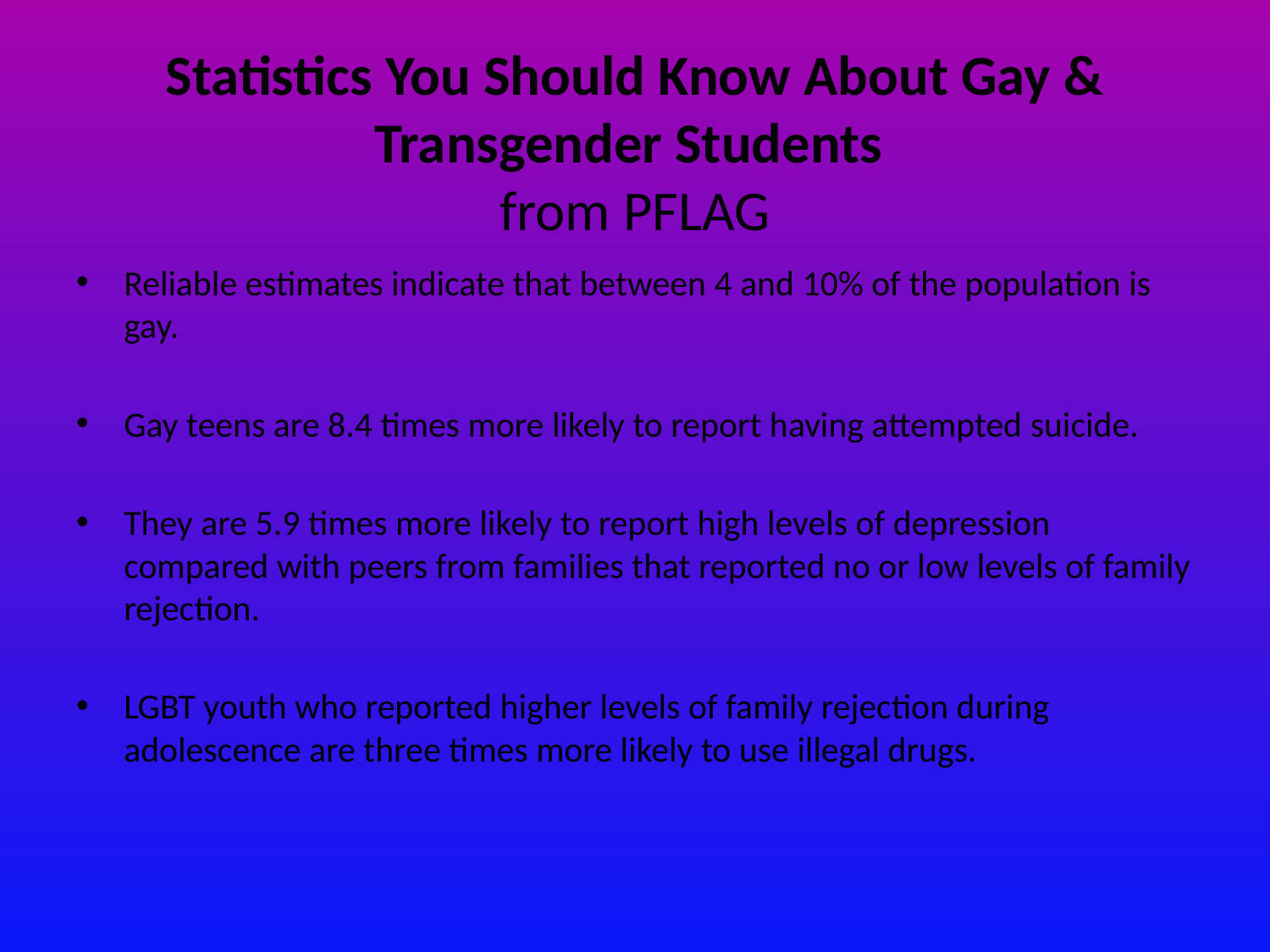

# Statistics You Should Know About Gay & Transgender Students from PFLAG
Reliable estimates indicate that between 4 and 10% of the population is gay.

Gay teens are 8.4 times more likely to report having attempted suicide.

They are 5.9 times more likely to report high levels of depression compared with peers from families that reported no or low levels of family rejection.

LGBT youth who reported higher levels of family rejection during adolescence are three times more likely to use illegal drugs.